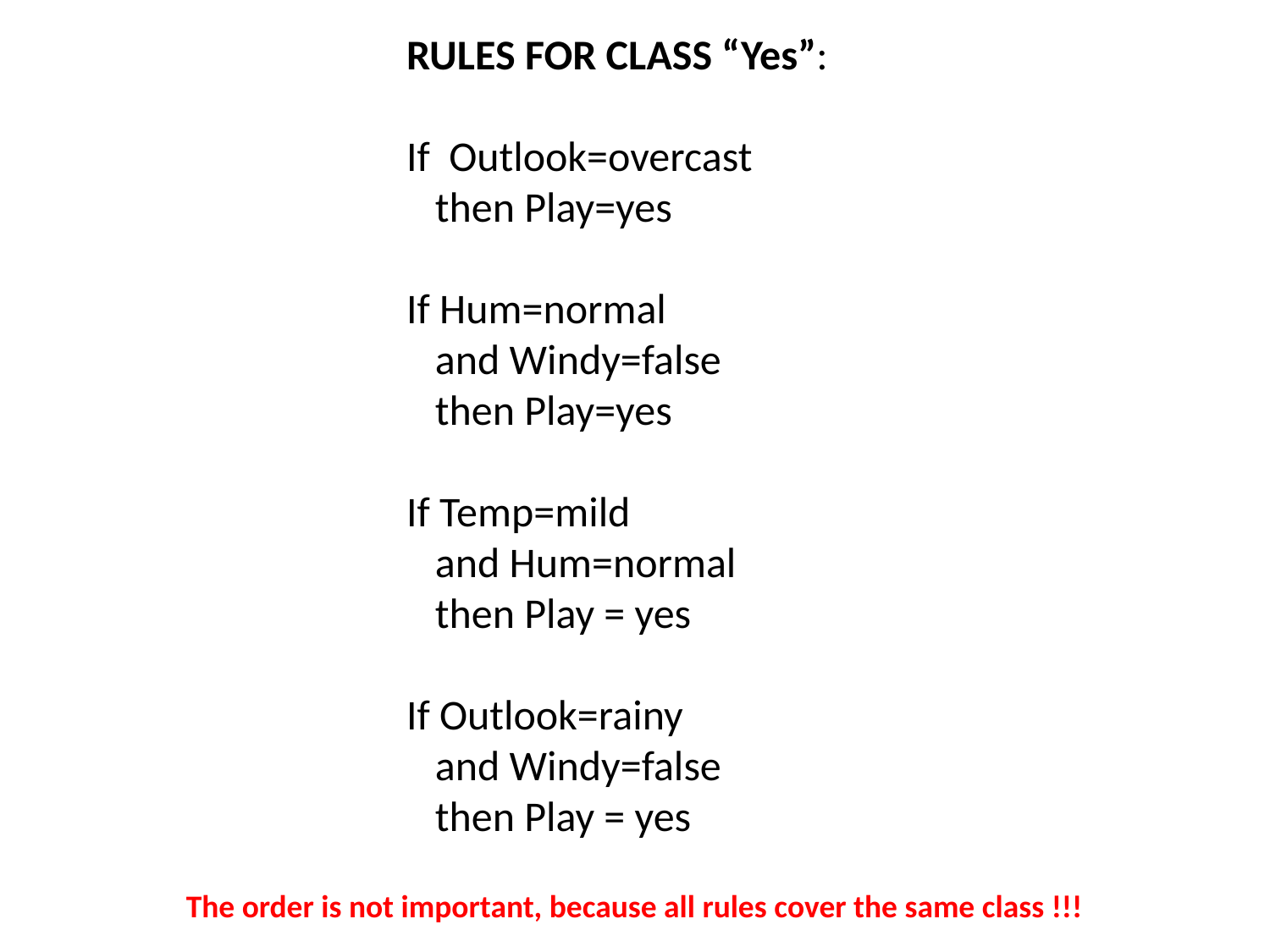

RULES FOR CLASS “Yes”:

If  Outlook=overcast
   then Play=yes
If Hum=normal
   and Windy=false
   then Play=yes

If Temp=mild
   and Hum=normal
   then Play = yes

If Outlook=rainy
   and Windy=false
   then Play = yes
The order is not important, because all rules cover the same class !!!